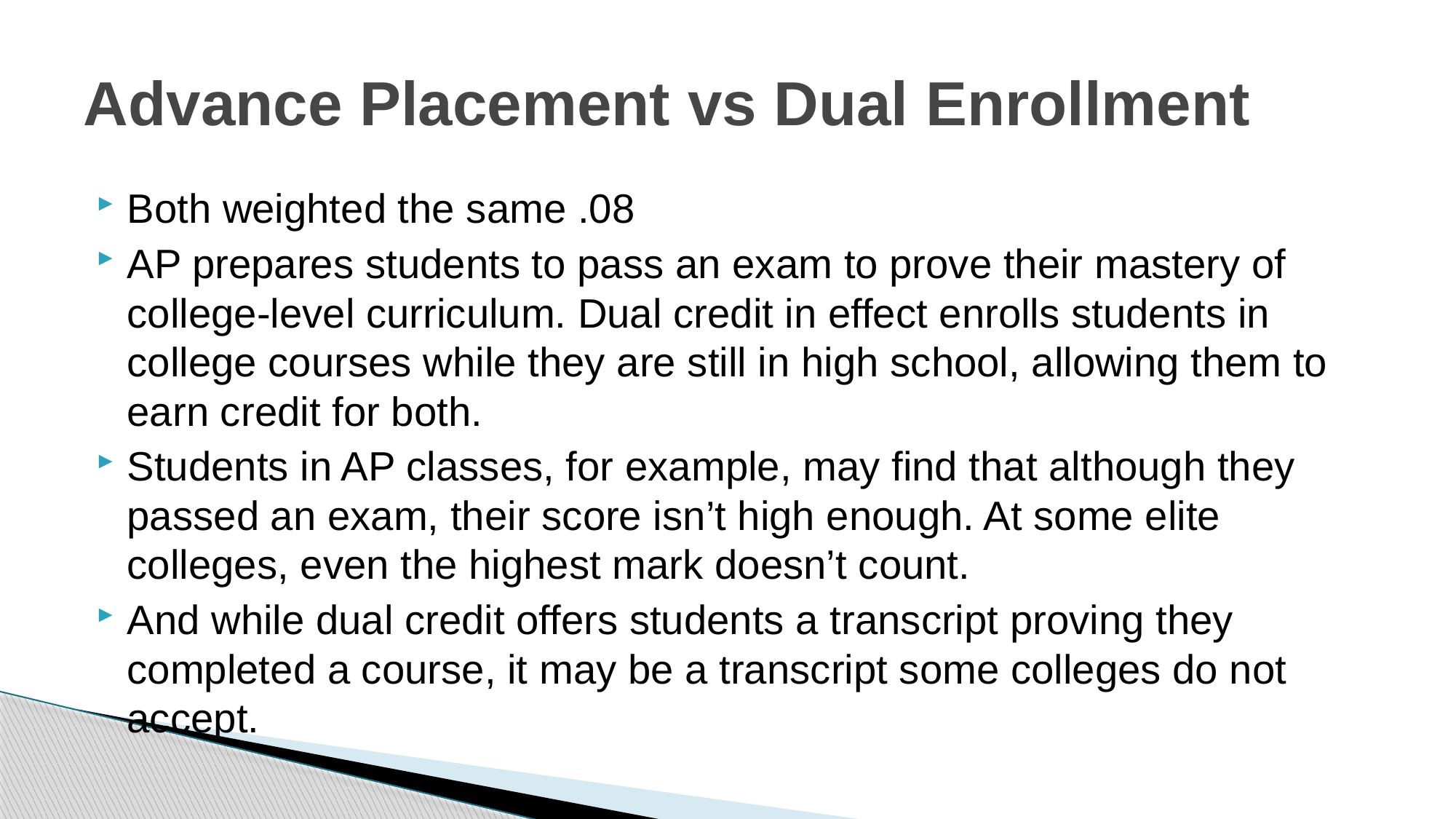

# Advance Placement vs Dual Enrollment
Both weighted the same .08
AP prepares students to pass an exam to prove their mastery of college-level curriculum. Dual credit in effect enrolls students in college courses while they are still in high school, allowing them to earn credit for both.
Students in AP classes, for example, may find that although they passed an exam, their score isn’t high enough. At some elite colleges, even the highest mark doesn’t count.
And while dual credit offers students a transcript proving they completed a course, it may be a transcript some colleges do not accept.